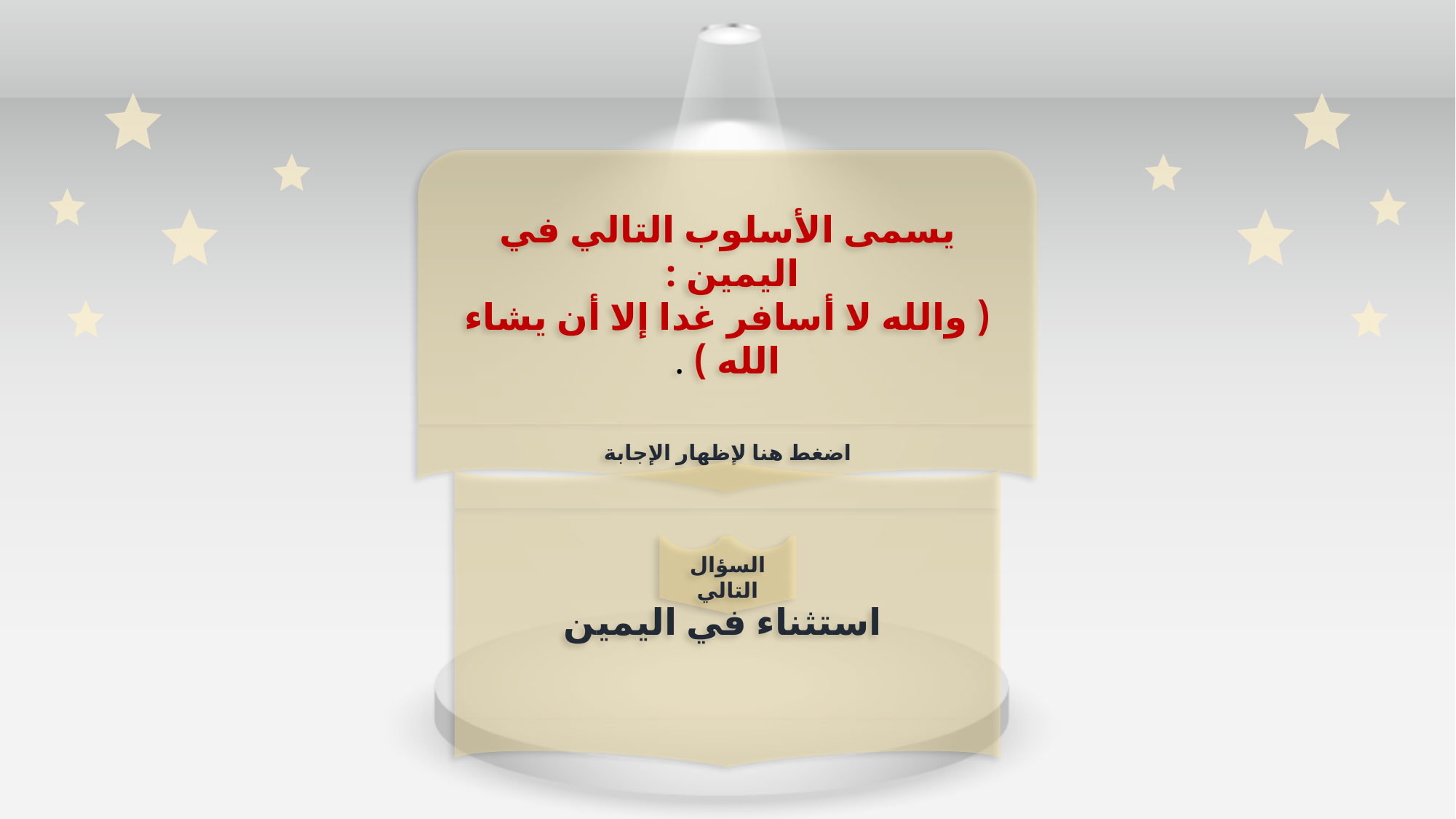

يسمى الأسلوب التالي في اليمين :
( والله لا أسافر غدا إلا أن يشاء الله ) .
اضغط هنا لإظهار الإجابة

استثناء في اليمين

السؤال التالي